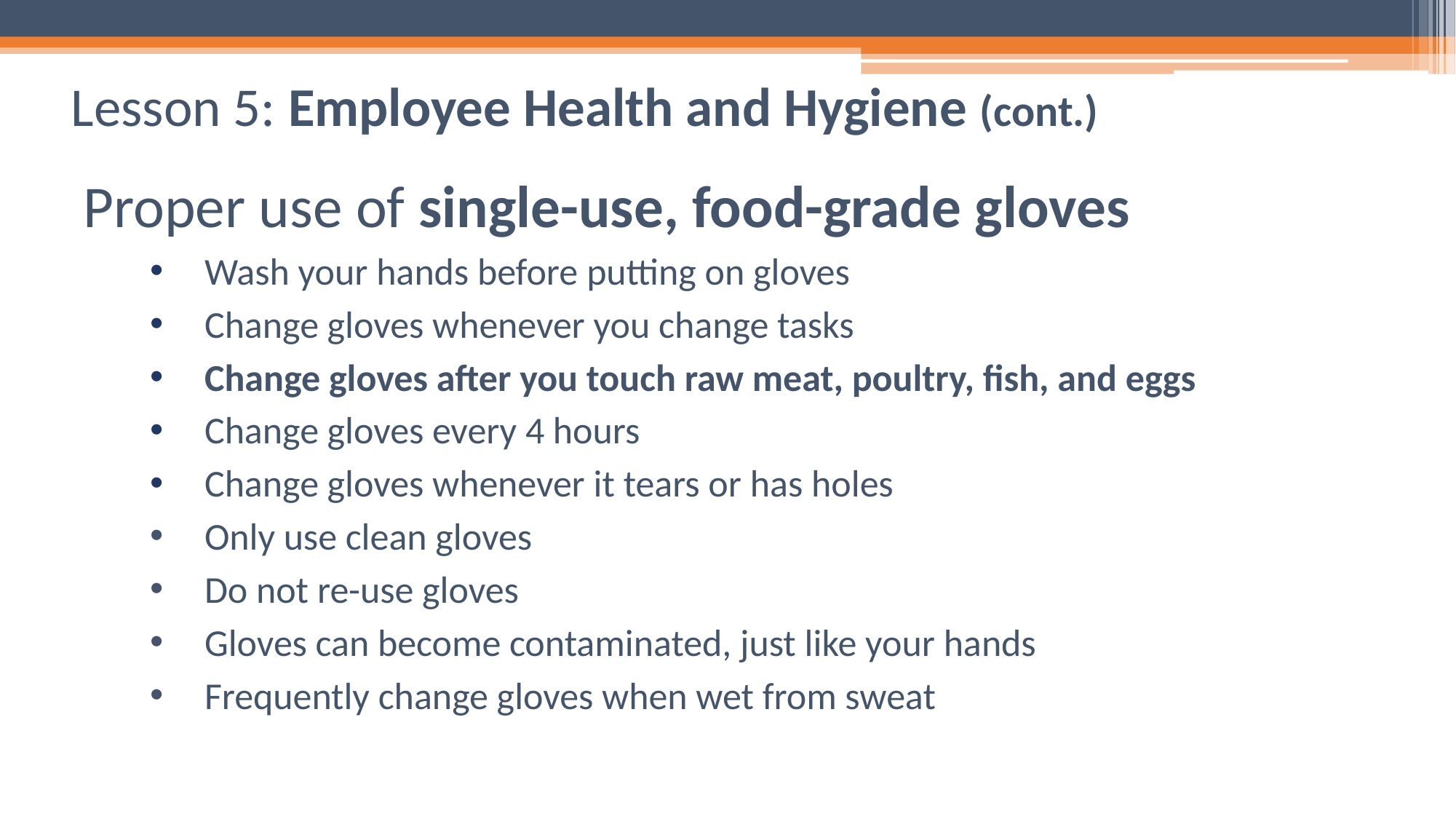

# Lesson 5: Employee Health and Hygiene (cont.)
Proper use of single-use, food-grade gloves
Wash your hands before putting on gloves
Change gloves whenever you change tasks
Change gloves after you touch raw meat, poultry, fish, and eggs
Change gloves every 4 hours
Change gloves whenever it tears or has holes
Only use clean gloves
Do not re-use gloves
Gloves can become contaminated, just like your hands
Frequently change gloves when wet from sweat